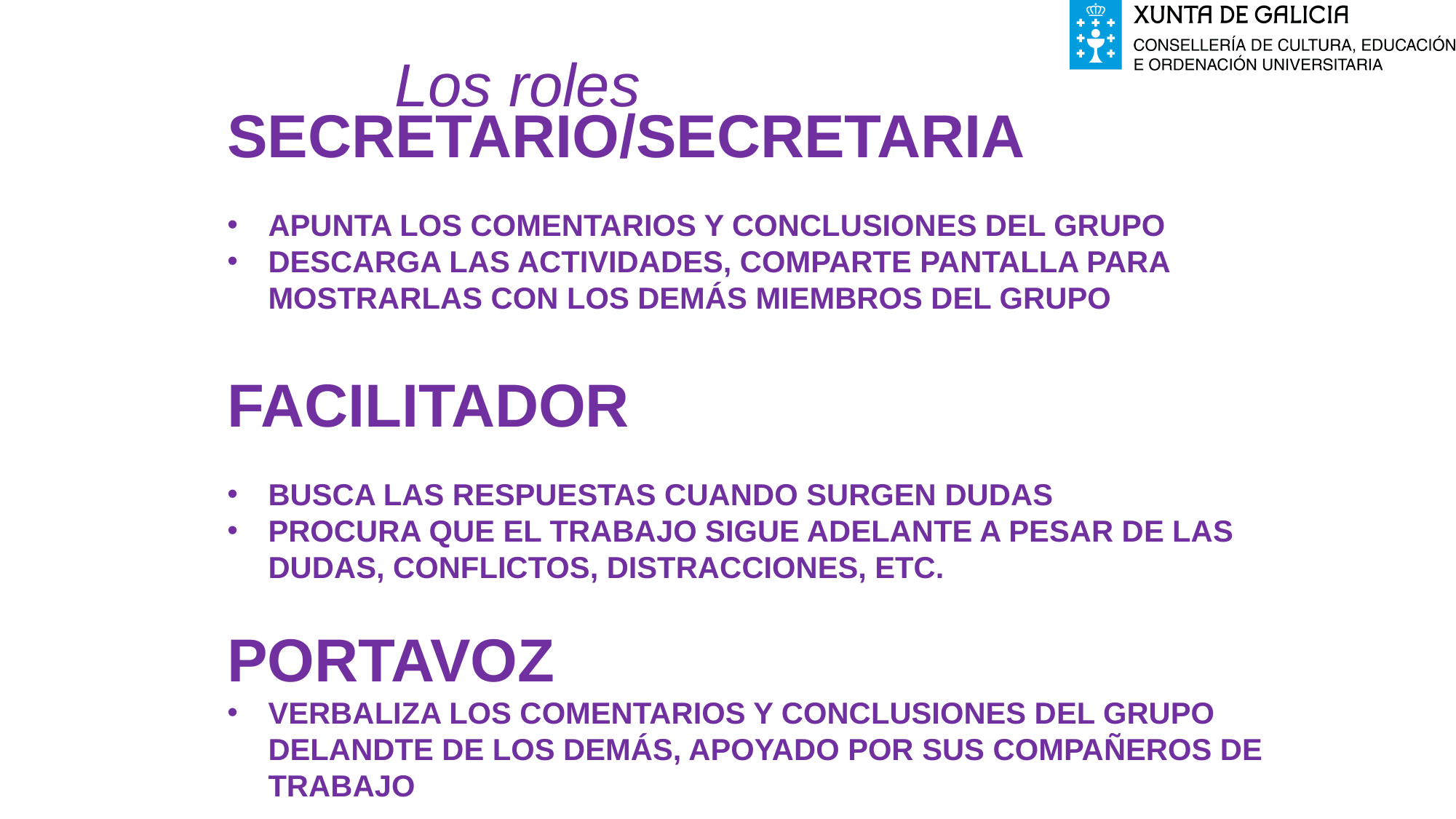

Los roles
SECRETARIO/SECRETARIA

APUNTA LOS COMENTARIOS Y CONCLUSIONES DEL GRUPO
DESCARGA LAS ACTIVIDADES, COMPARTE PANTALLA PARA MOSTRARLAS CON LOS DEMÁS MIEMBROS DEL GRUPO

FACILITADOR

BUSCA LAS RESPUESTAS CUANDO SURGEN DUDAS
PROCURA QUE EL TRABAJO SIGUE ADELANTE A PESAR DE LAS DUDAS, CONFLICTOS, DISTRACCIONES, ETC.

PORTAVOZ
VERBALIZA LOS COMENTARIOS Y CONCLUSIONES DEL GRUPO DELANDTE DE LOS DEMÁS, APOYADO POR SUS COMPAÑEROS DE TRABAJO